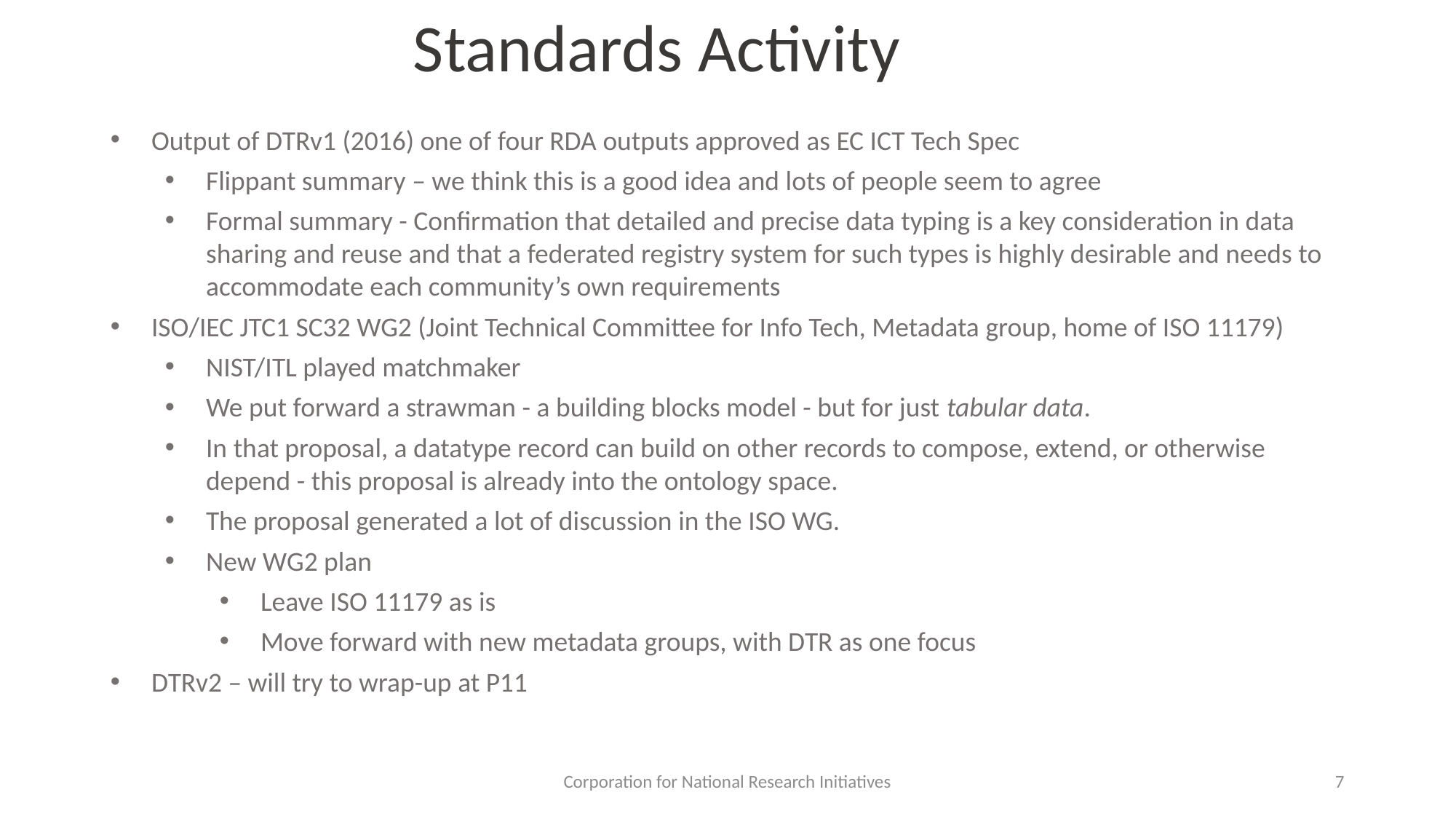

# Standards Activity
Output of DTRv1 (2016) one of four RDA outputs approved as EC ICT Tech Spec
Flippant summary – we think this is a good idea and lots of people seem to agree
Formal summary - Confirmation that detailed and precise data typing is a key consideration in data sharing and reuse and that a federated registry system for such types is highly desirable and needs to accommodate each community’s own requirements
ISO/IEC JTC1 SC32 WG2 (Joint Technical Committee for Info Tech, Metadata group, home of ISO 11179)
NIST/ITL played matchmaker
We put forward a strawman - a building blocks model - but for just tabular data.
In that proposal, a datatype record can build on other records to compose, extend, or otherwise depend - this proposal is already into the ontology space.
The proposal generated a lot of discussion in the ISO WG.
New WG2 plan
Leave ISO 11179 as is
Move forward with new metadata groups, with DTR as one focus
DTRv2 – will try to wrap-up at P11

Corporation for National Research Initiatives
7